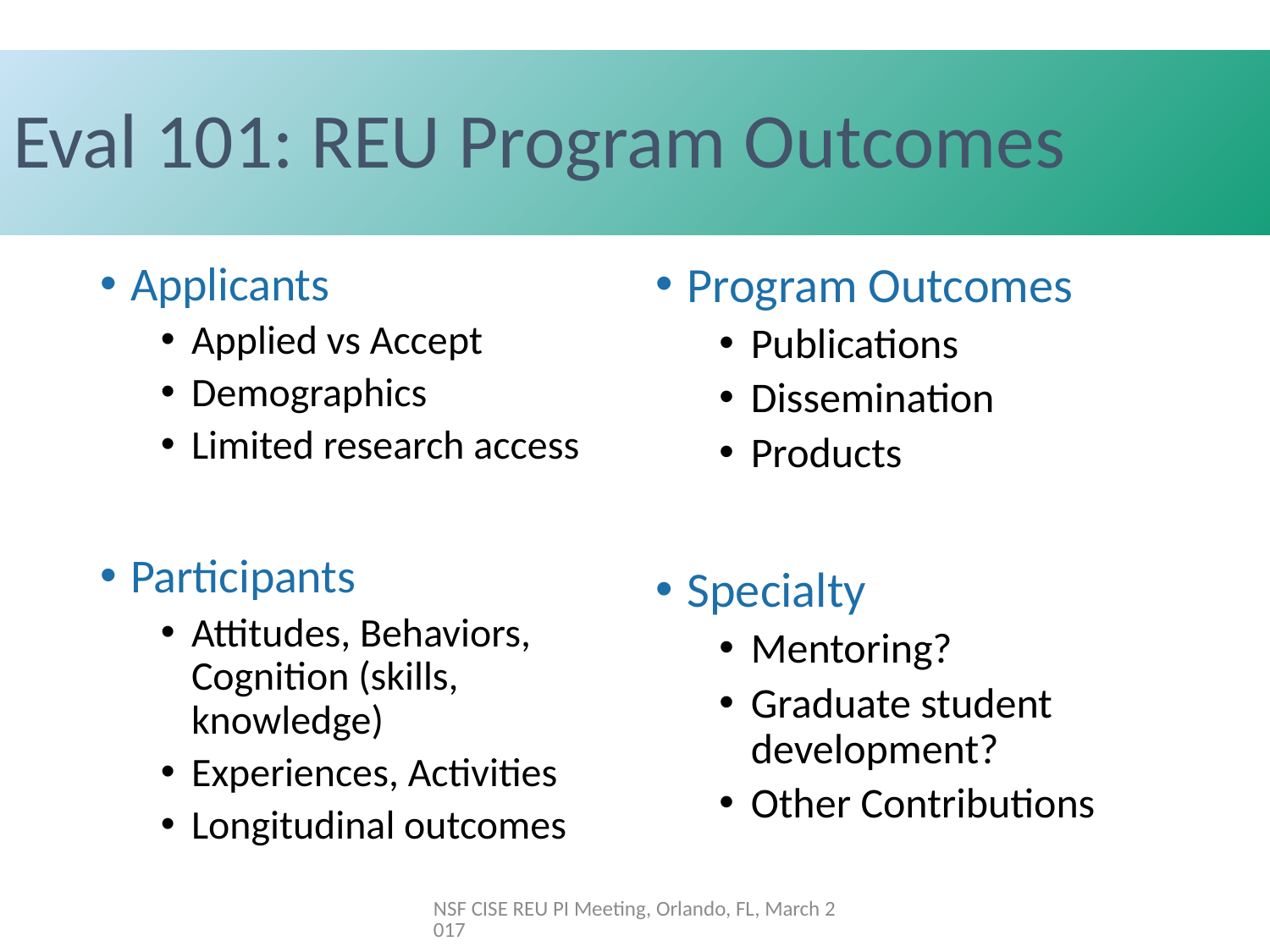

# Eval 101: REU Program Outcomes
Applicants
Applied vs Accept
Demographics
Limited research access

Participants
Attitudes, Behaviors, Cognition (skills, knowledge)
Experiences, Activities
Longitudinal outcomes
Program Outcomes
Publications
Dissemination
Products

Specialty
Mentoring?
Graduate student development?
Other Contributions
NSF CISE REU PI Meeting, Orlando, FL, March 2017